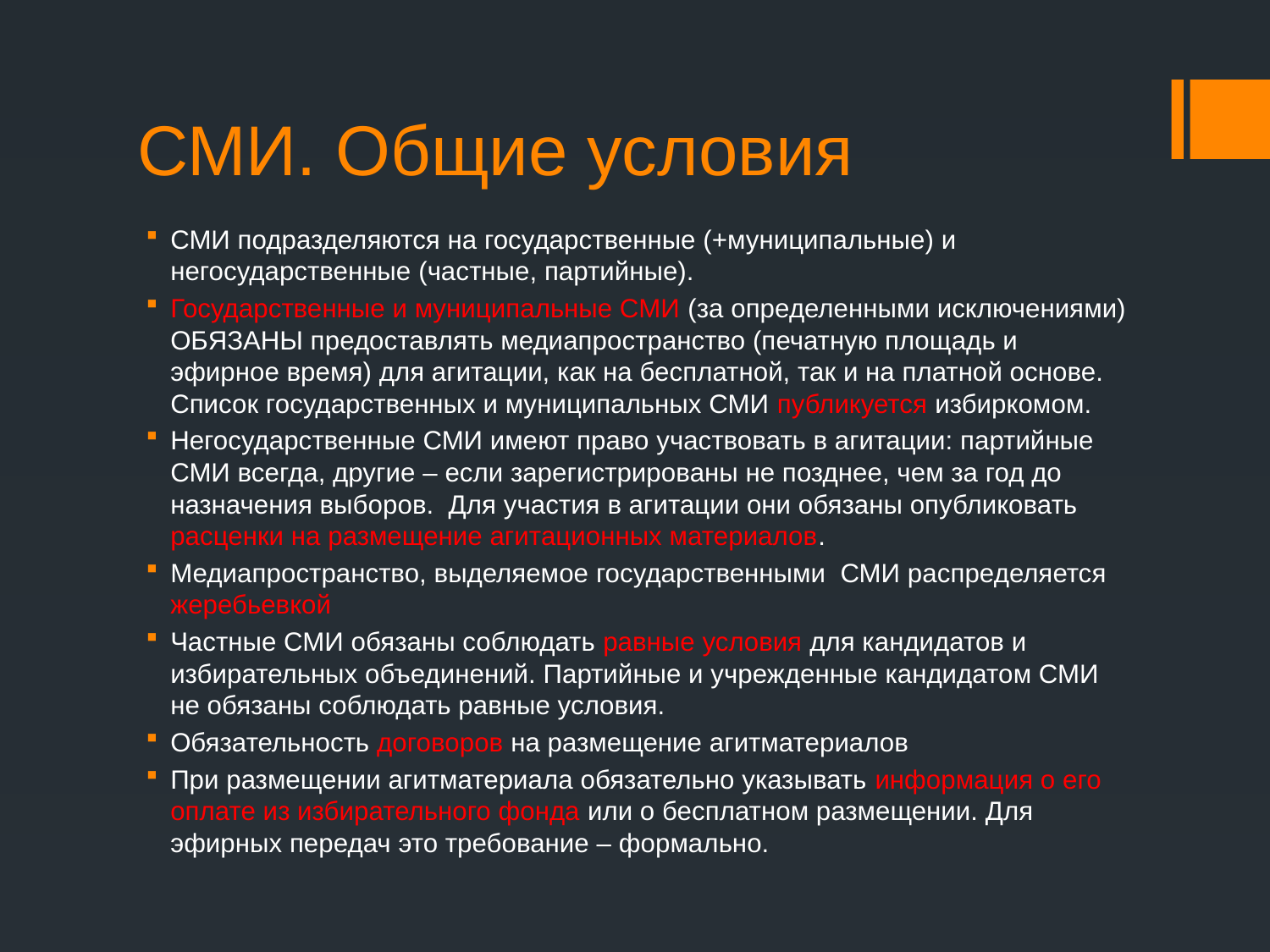

# СМИ. Общие условия
СМИ подразделяются на государственные (+муниципальные) и негосударственные (частные, партийные).
Государственные и муниципальные СМИ (за определенными исключениями) ОБЯЗАНЫ предоставлять медиапространство (печатную площадь и эфирное время) для агитации, как на бесплатной, так и на платной основе. Список государственных и муниципальных СМИ публикуется избиркомом.
Негосударственные СМИ имеют право участвовать в агитации: партийные СМИ всегда, другие – если зарегистрированы не позднее, чем за год до назначения выборов.  Для участия в агитации они обязаны опубликовать расценки на размещение агитационных материалов.
Медиапространство, выделяемое государственными  СМИ распределяется жеребьевкой
Частные СМИ обязаны соблюдать равные условия для кандидатов и избирательных объединений. Партийные и учрежденные кандидатом СМИ не обязаны соблюдать равные условия.
Обязательность договоров на размещение агитматериалов
При размещении агитматериала обязательно указывать информация о его оплате из избирательного фонда или о бесплатном размещении. Для эфирных передач это требование – формально.